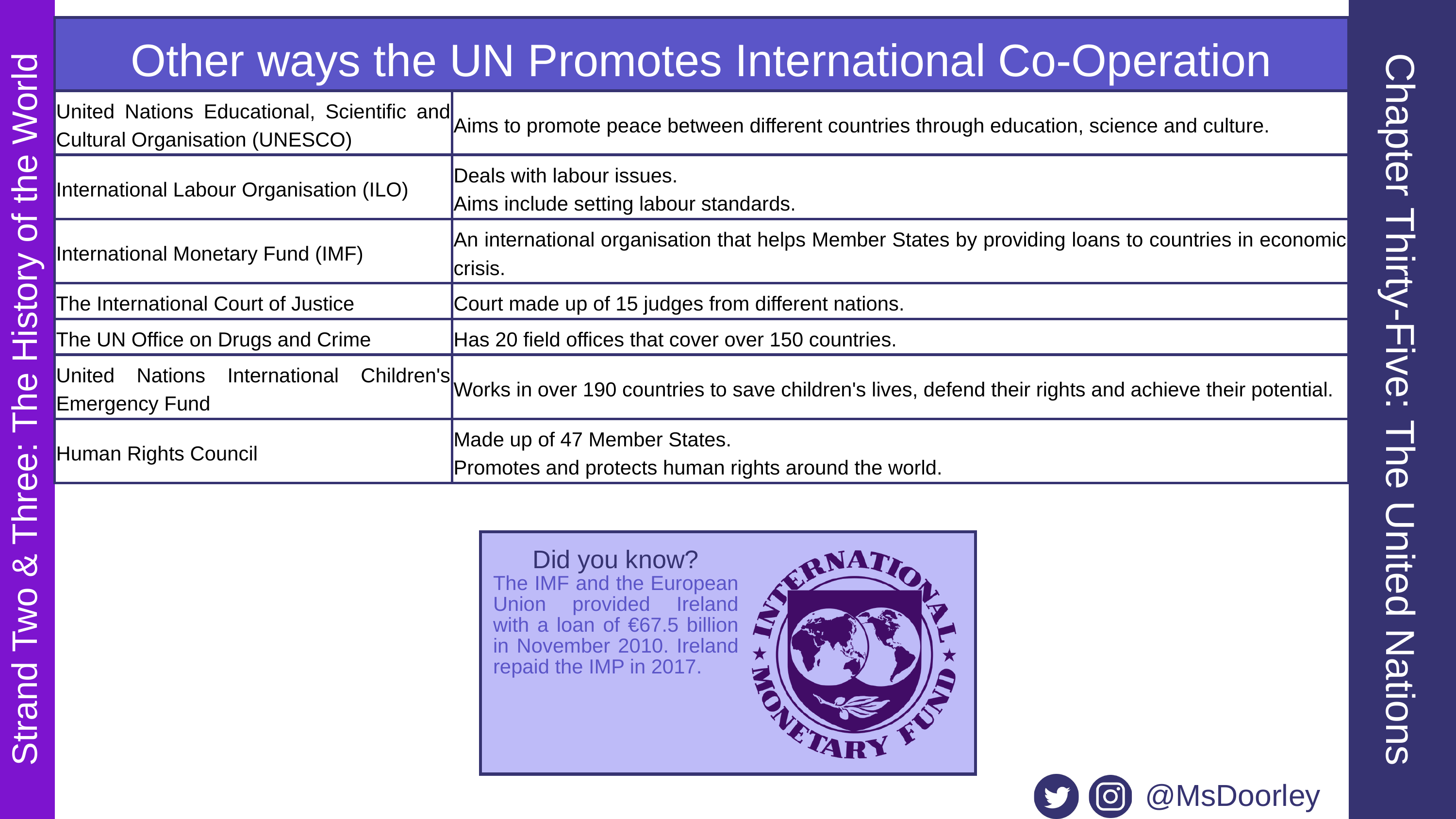

| Other ways the UN Promotes International Co-Operation | Other ways the UN Promotes International Co-Operation |
| --- | --- |
| United Nations Educational, Scientific and Cultural Organisation (UNESCO) | Aims to promote peace between different countries through education, science and culture. |
| International Labour Organisation (ILO) | Deals with labour issues. Aims include setting labour standards. |
| International Monetary Fund (IMF) | An international organisation that helps Member States by providing loans to countries in economic crisis. |
| The International Court of Justice | Court made up of 15 judges from different nations. |
| The UN Office on Drugs and Crime | Has 20 field offices that cover over 150 countries. |
| United Nations International Children's Emergency Fund | Works in over 190 countries to save children's lives, defend their rights and achieve their potential. |
| Human Rights Council | Made up of 47 Member States. Promotes and protects human rights around the world. |
Chapter Thirty-Five: The United Nations
Strand Two & Three: The History of the World

Did you know?

The IMF and the European Union provided Ireland with a loan of €67.5 billion in November 2010. Ireland repaid the IMP in 2017.

@MsDoorley